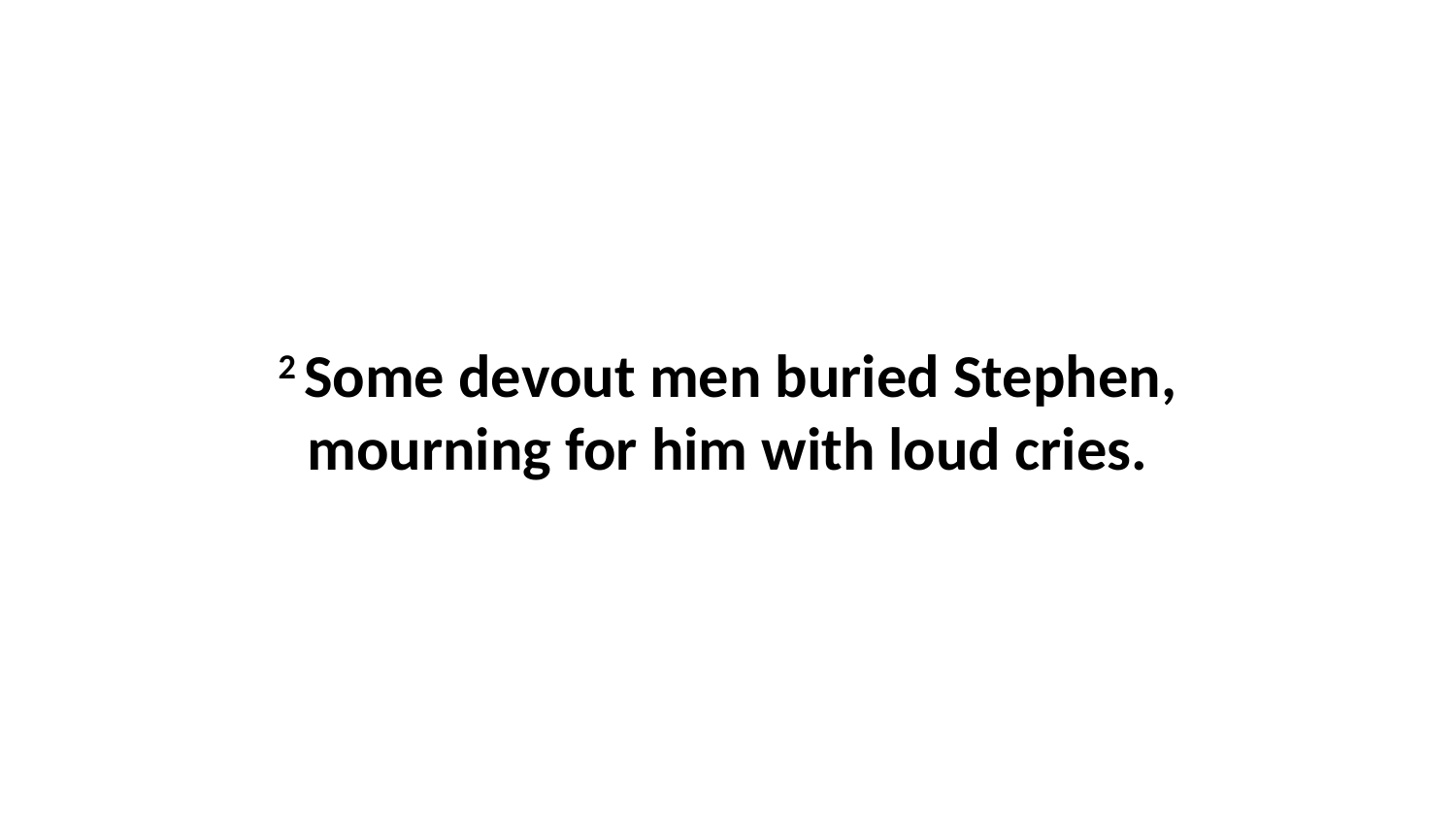

2 Some devout men buried Stephen, mourning for him with loud cries.